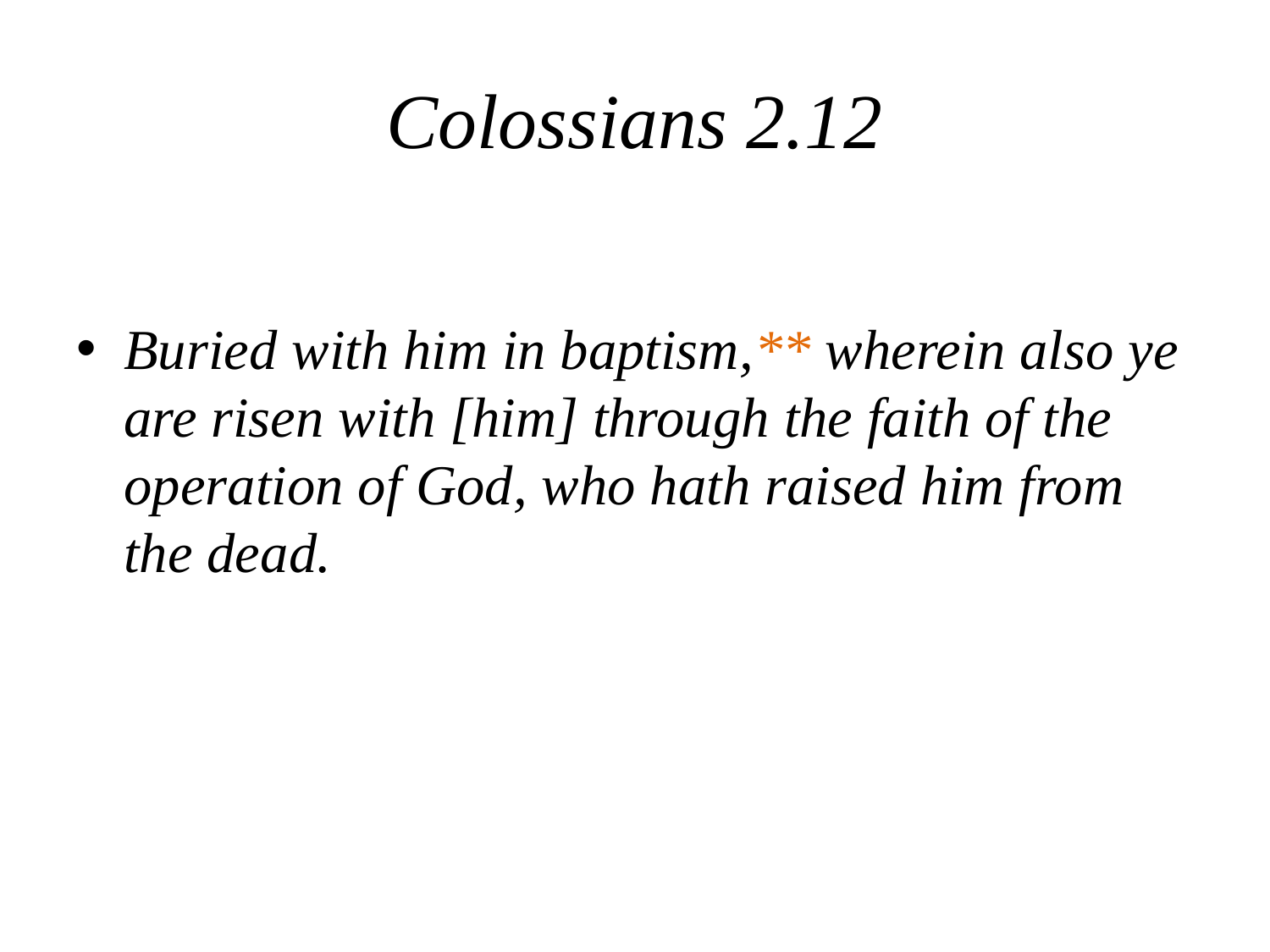

# Colossians 2.12
Buried with him in baptism,** wherein also ye are risen with [him] through the faith of the operation of God, who hath raised him from the dead.